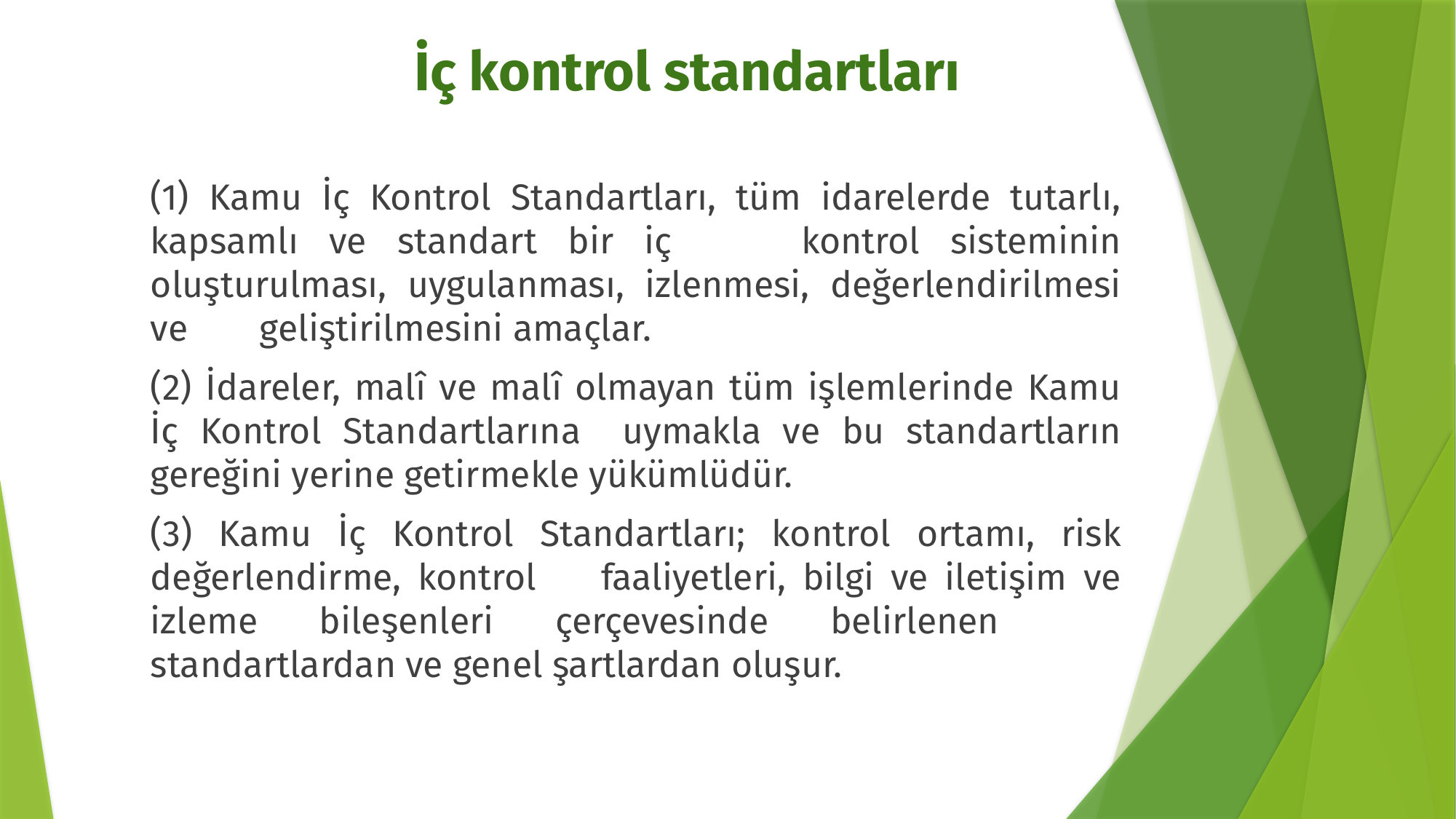

# İç kontrol standartları
(1) Kamu İç Kontrol Standartları, tüm idarelerde tutarlı, kapsamlı ve standart bir iç 	kontrol sisteminin oluşturulması, uygulanması, izlenmesi, değerlendirilmesi ve 	geliştirilmesini amaçlar.
(2) İdareler, malî ve malî olmayan tüm işlemlerinde Kamu İç Kontrol Standartlarına 	uymakla ve bu standartların gereğini yerine getirmekle yükümlüdür.
(3) Kamu İç Kontrol Standartları; kontrol ortamı, risk değerlendirme, kontrol 	faaliyetleri, bilgi ve iletişim ve izleme bileşenleri çerçevesinde belirlenen 	standartlardan ve genel şartlardan oluşur.